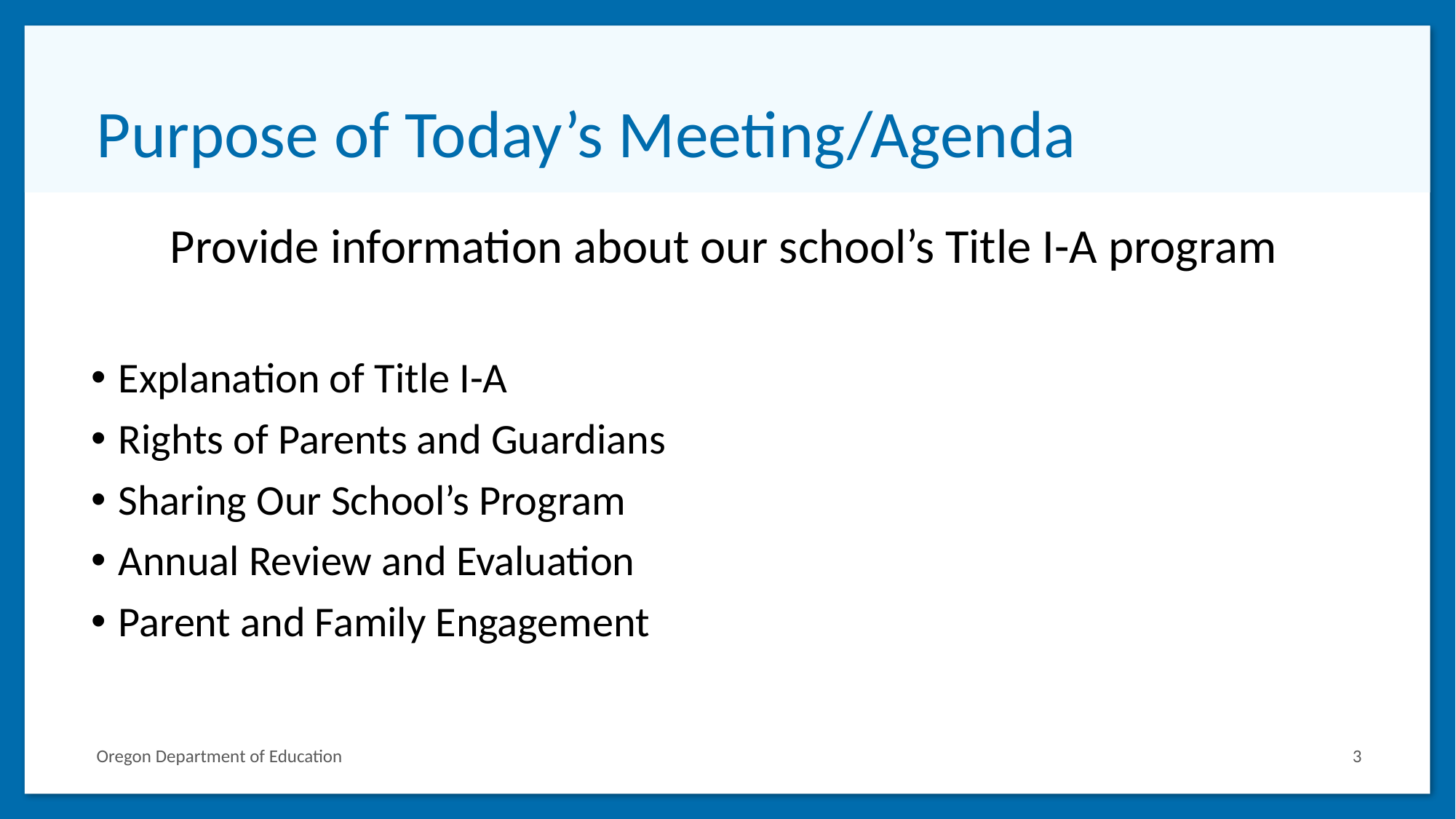

# Purpose of Today’s Meeting/Agenda
Provide information about our school’s Title I-A program

Explanation of Title I-A
Rights of Parents and Guardians
Sharing Our School’s Program
Annual Review and Evaluation
Parent and Family Engagement
Oregon Department of Education
3